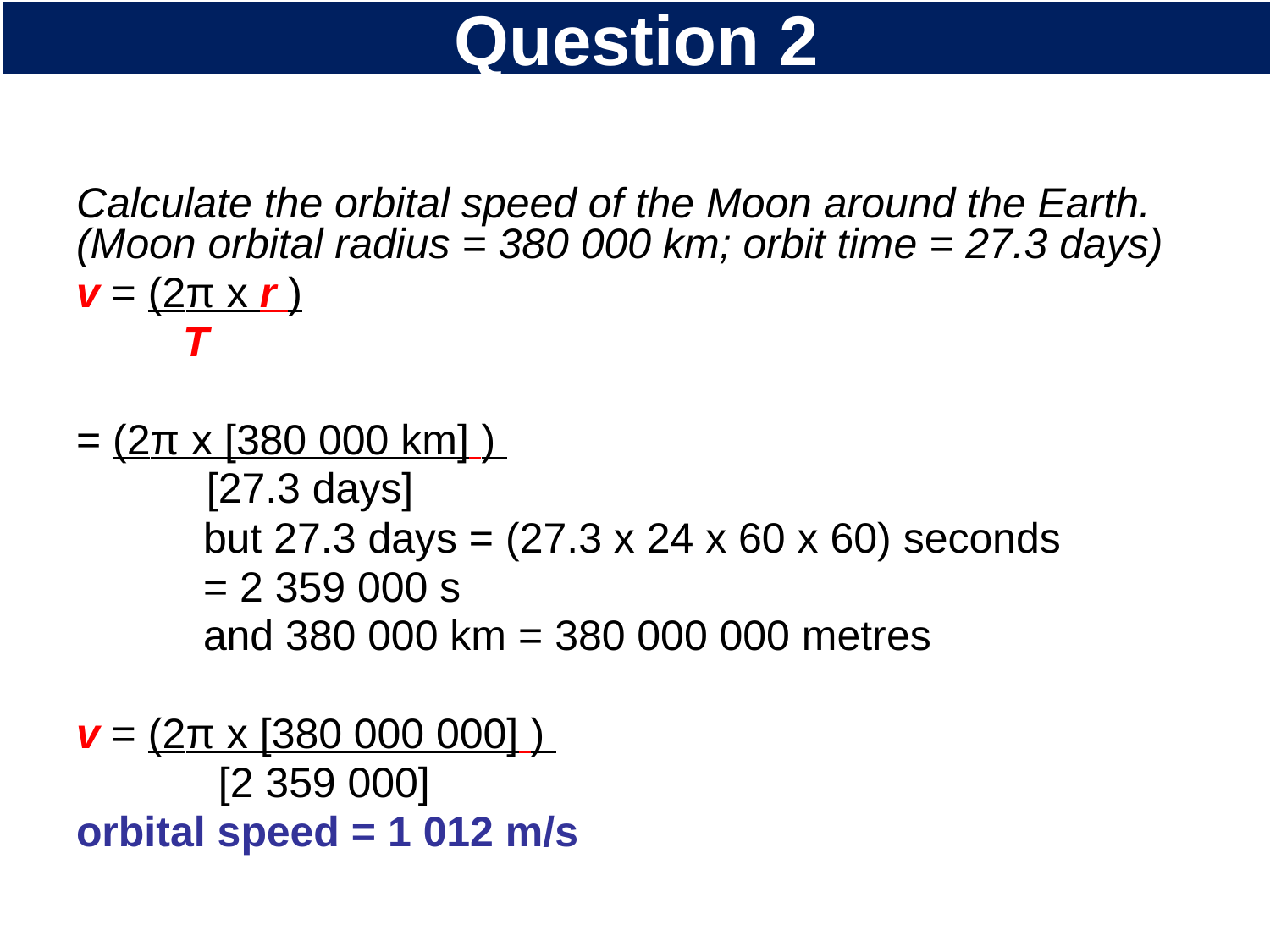

# Question 2
Calculate the orbital speed of the Moon around the Earth. (Moon orbital radius = 380 000 km; orbit time = 27.3 days)
v = (2π x r )
         T

= (2π x [380 000 km] )
           [27.3 days]
	but 27.3 days = (27.3 x 24 x 60 x 60) seconds
	= 2 359 000 s
	and 380 000 km = 380 000 000 metres

v = (2π x [380 000 000] )
            [2 359 000]
orbital speed = 1 012 m/s